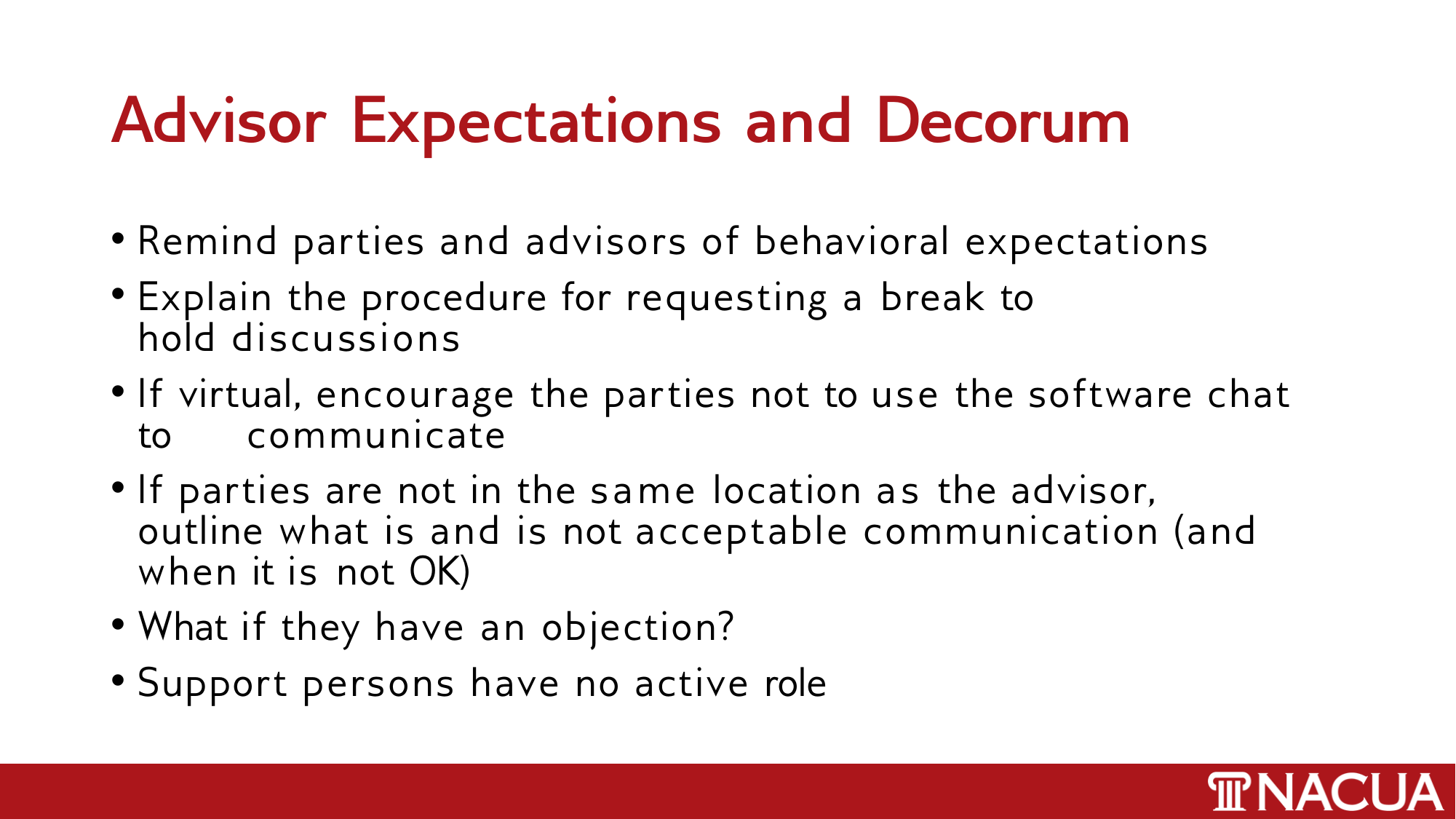

# Advisor Expectations and Decorum
Remind parties and advisors of behavioral expectations
Explain the procedure for requesting a break to hold discussions
If virtual, encourage the parties not to use the software chat to 	communicate
If parties are not in the same location as the advisor, outline what is and is not acceptable communication (and when it is not OK)
What if they have an objection?
Support persons have no active role